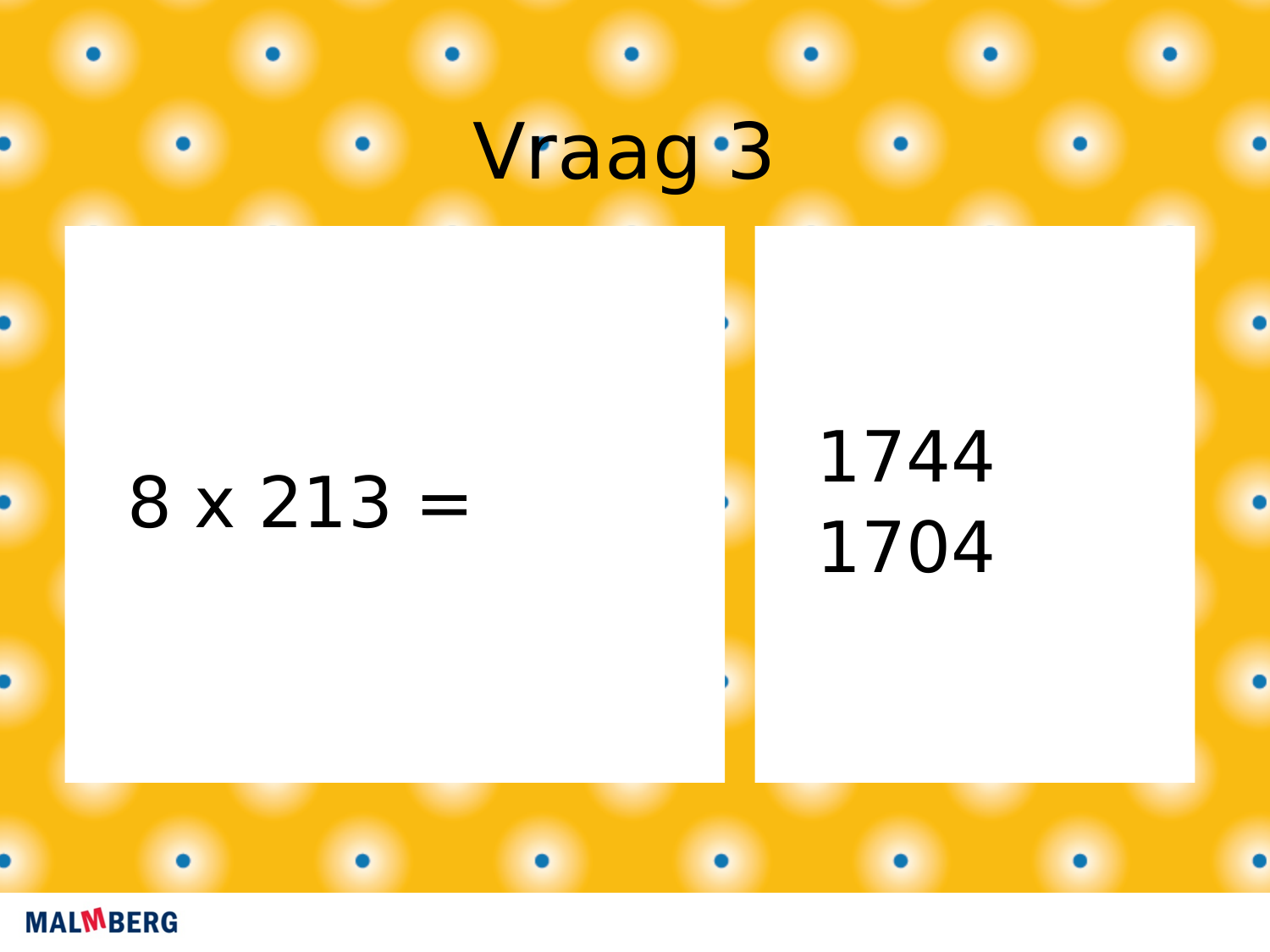

Vraag 3
8 x 213 =
1744
1704